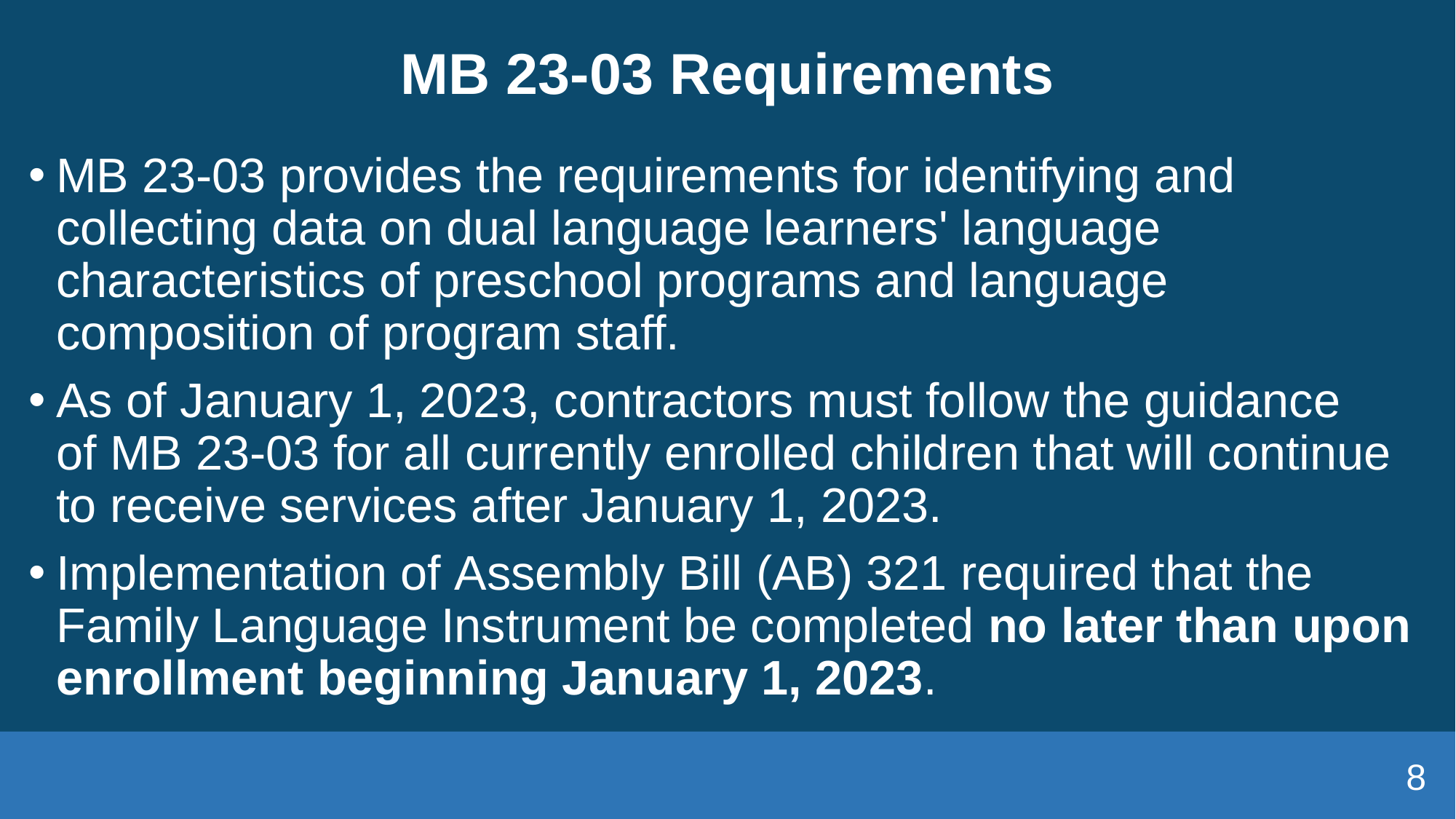

# MB 23-03 Requirements
MB 23-03 provides the requirements for identifying and collecting data on dual language learners' language characteristics of preschool programs and language composition of program staff.
As of January 1, 2023, contractors must follow the guidance of MB 23-03 for all currently enrolled children that will continue to receive services after January 1, 2023.
Implementation of Assembly Bill (AB) 321 required that the Family Language Instrument be completed no later than upon enrollment beginning January 1, 2023.
8